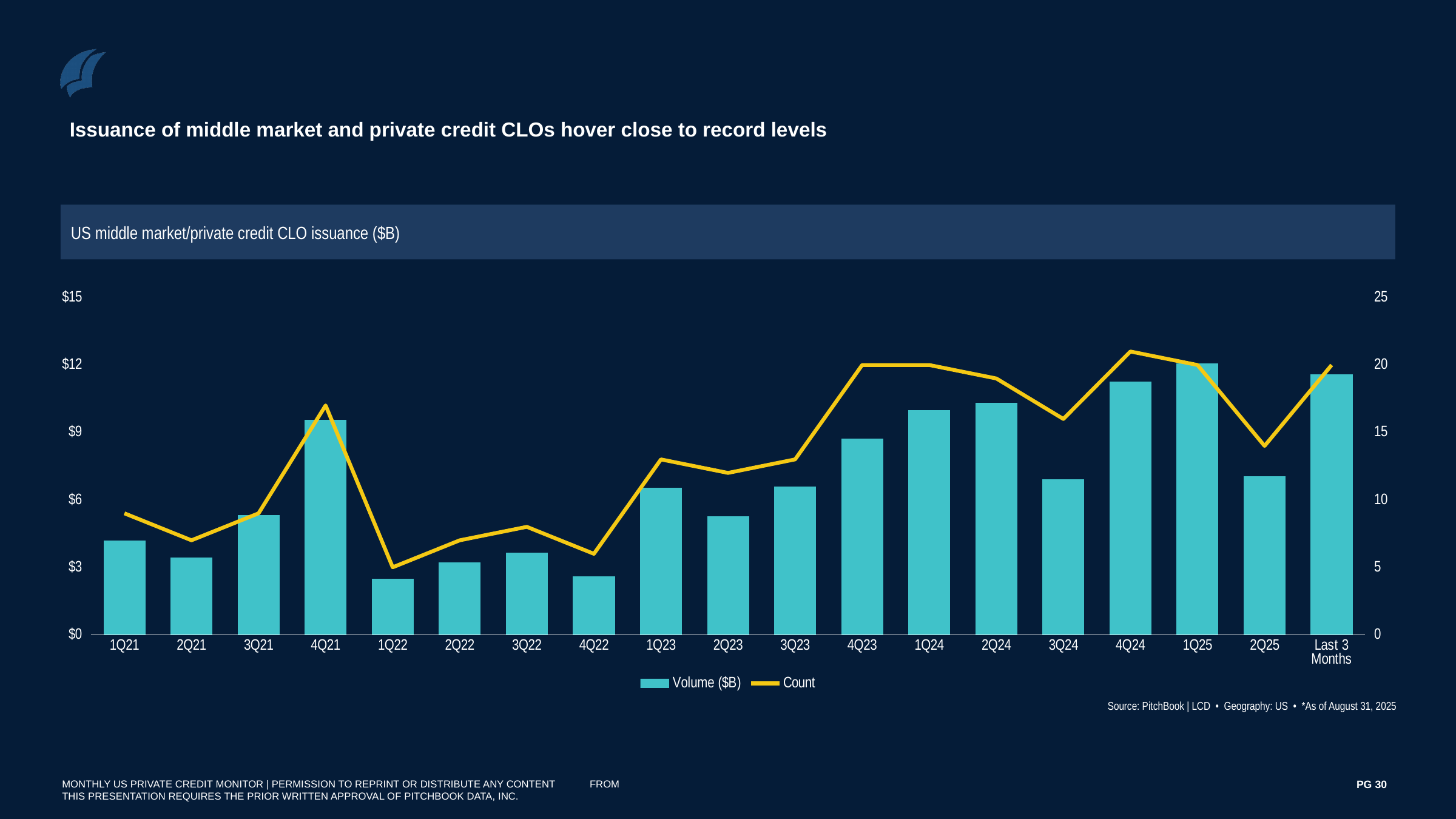

Issuance of middle market and private credit CLOs hover close to record levels
US middle market/private credit CLO issuance ($B)

### Chart

| Category | Volume ($B) | Count |
|---|---|---|
| 1Q21 | 4.197085 | 9.0 |
| 2Q21 | 3.4346600000000005 | 7.0 |
| 3Q21 | 5.3315 | 9.0 |
| 4Q21 | 9.56579 | 17.0 |
| 1Q22 | 2.50295 | 5.0 |
| 2Q22 | 3.22682 | 7.0 |
| 3Q22 | 3.6499900000000003 | 8.0 |
| 4Q22 | 2.60222 | 6.0 |
| 1Q23 | 6.531620000000001 | 13.0 |
| 2Q23 | 5.26075 | 12.0 |
| 3Q23 | 6.58663 | 13.0 |
| 4Q23 | 8.723230000000001 | 20.0 |
| 1Q24 | 9.991299999999997 | 20.0 |
| 2Q24 | 10.32708 | 19.0 |
| 3Q24 | 6.929609999999999 | 16.0 |
| 4Q24 | 11.252490000000002 | 21.0 |
| 1Q25 | 12.06203 | 20.0 |
| 2Q25 | 7.04841 | 14.0 |
| Last 3 Months | 11.572255 | 20.0 |
Source: PitchBook | LCD  •  Geography: US  •  *As of August 31, 2025